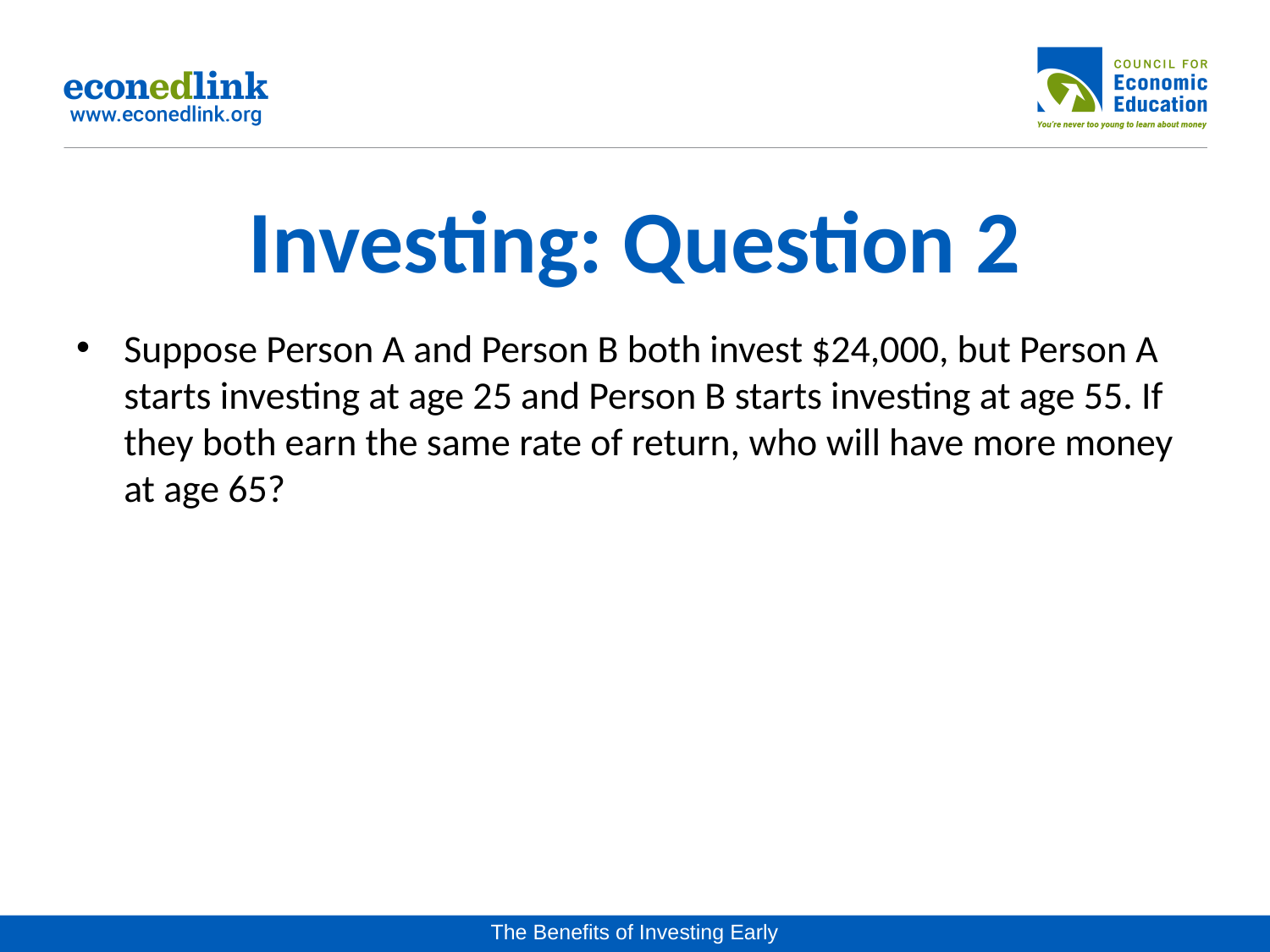

# Investing: Question 2
Suppose Person A and Person B both invest $24,000, but Person A starts investing at age 25 and Person B starts investing at age 55. If they both earn the same rate of return, who will have more money at age 65?